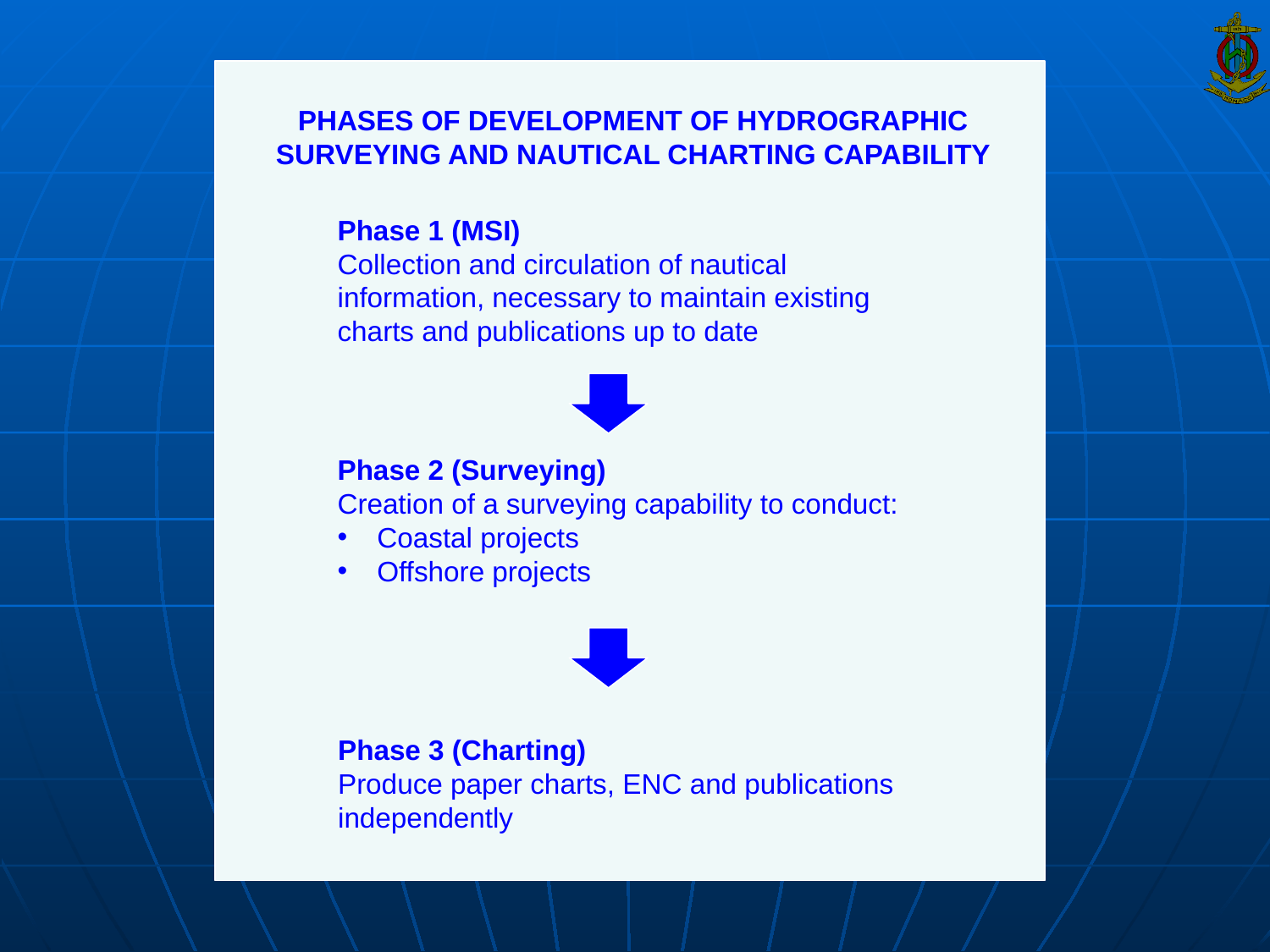

# PHASES OF DEVELOPMENT OF HYDROGRAPHIC SURVEYING AND NAUTICAL CHARTING CAPABILITY
Phase 1 (MSI)
Collection and circulation of nautical information, necessary to maintain existing charts and publications up to date

Phase 2 (Surveying)
Creation of a surveying capability to conduct:
Coastal projects
Offshore projects

Phase 3 (Charting)
Produce paper charts, ENC and publications independently